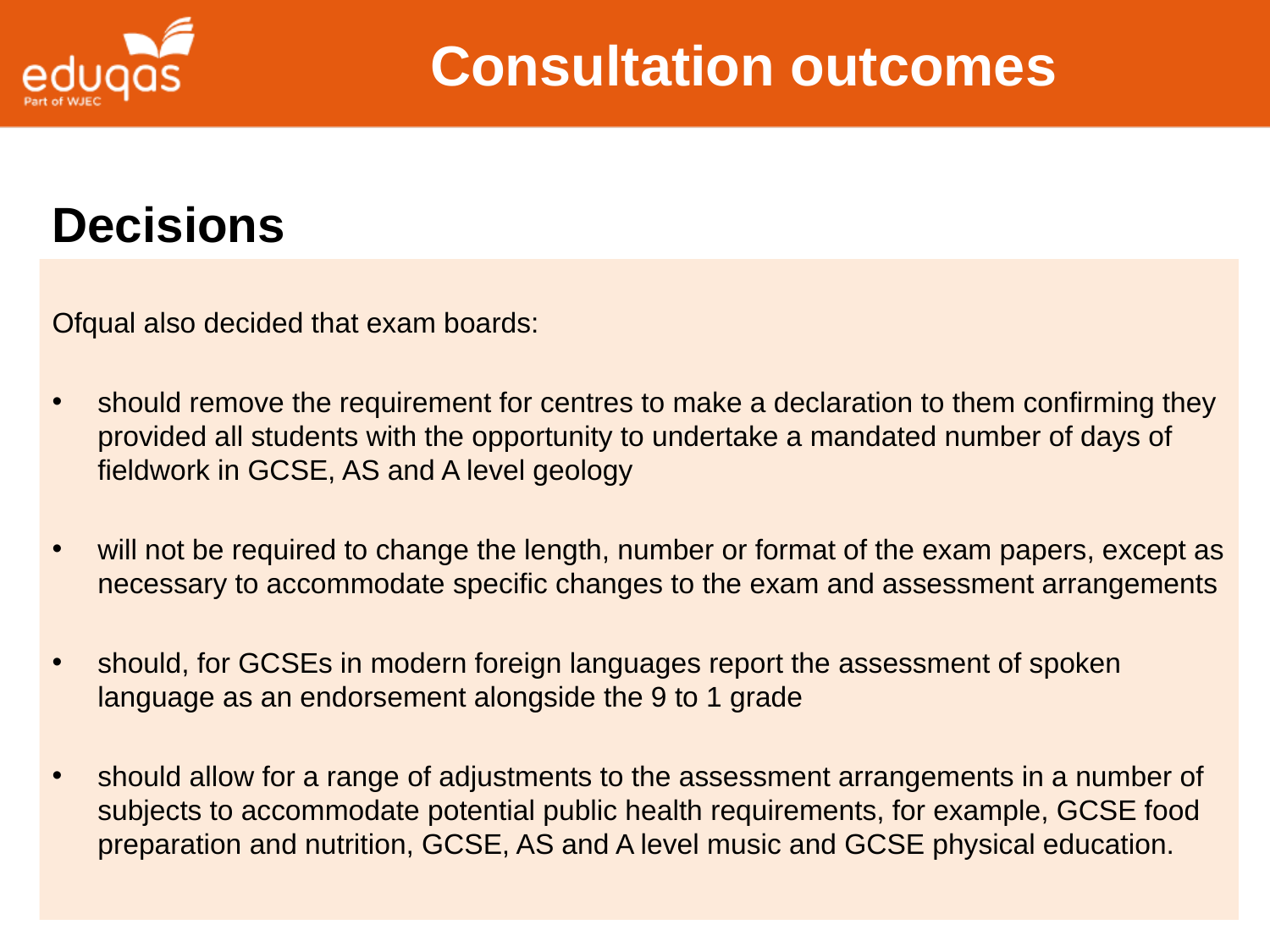

# Consultation outcomes
Decisions

Ofqual also decided that exam boards:

should remove the requirement for centres to make a declaration to them confirming they provided all students with the opportunity to undertake a mandated number of days of fieldwork in GCSE, AS and A level geology

will not be required to change the length, number or format of the exam papers, except as necessary to accommodate specific changes to the exam and assessment arrangements

should, for GCSEs in modern foreign languages report the assessment of spoken language as an endorsement alongside the 9 to 1 grade

should allow for a range of adjustments to the assessment arrangements in a number of subjects to accommodate potential public health requirements, for example, GCSE food preparation and nutrition, GCSE, AS and A level music and GCSE physical education.